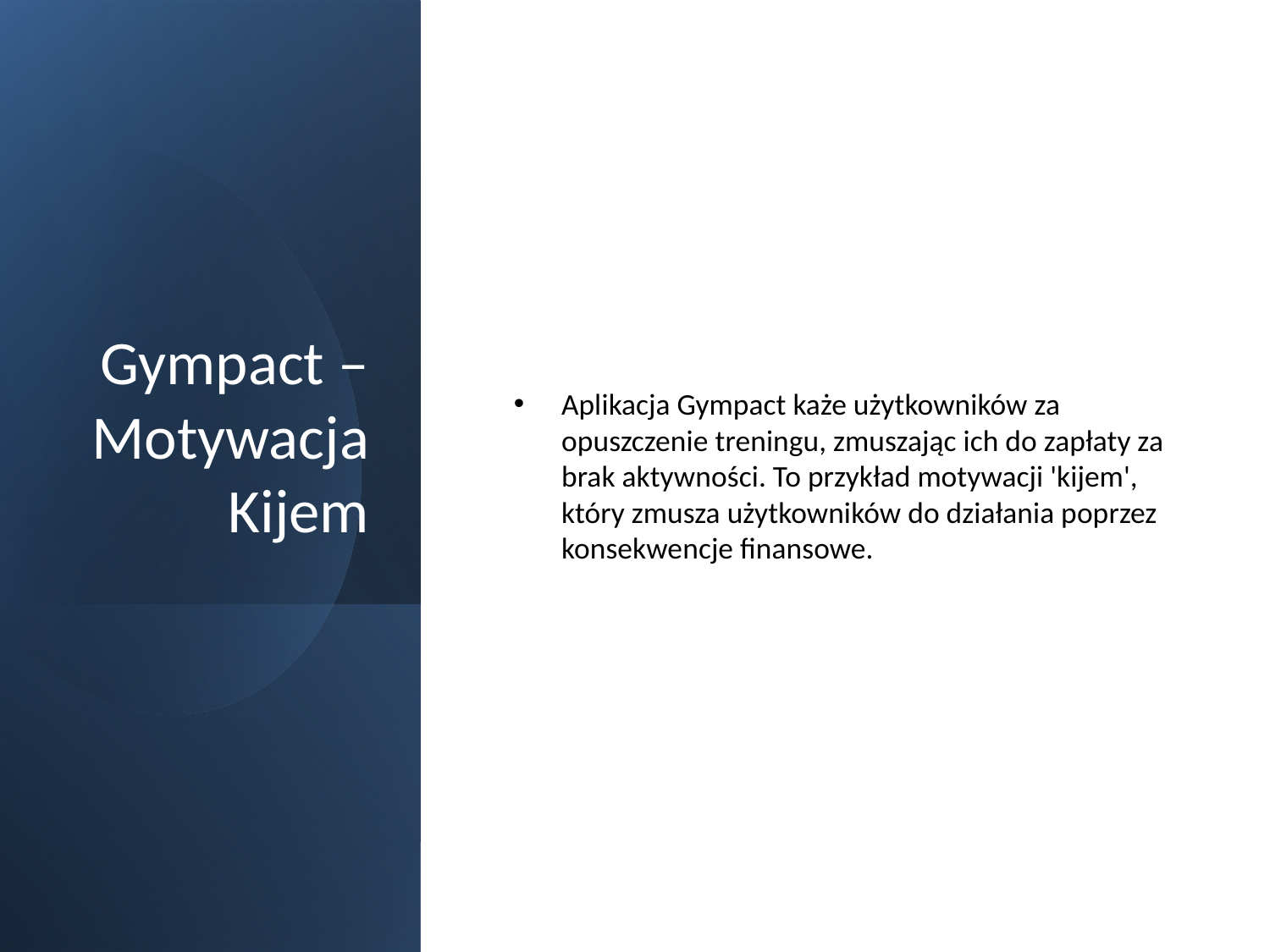

# Gympact – Motywacja Kijem
Aplikacja Gympact każe użytkowników za opuszczenie treningu, zmuszając ich do zapłaty za brak aktywności. To przykład motywacji 'kijem', który zmusza użytkowników do działania poprzez konsekwencje finansowe.

101